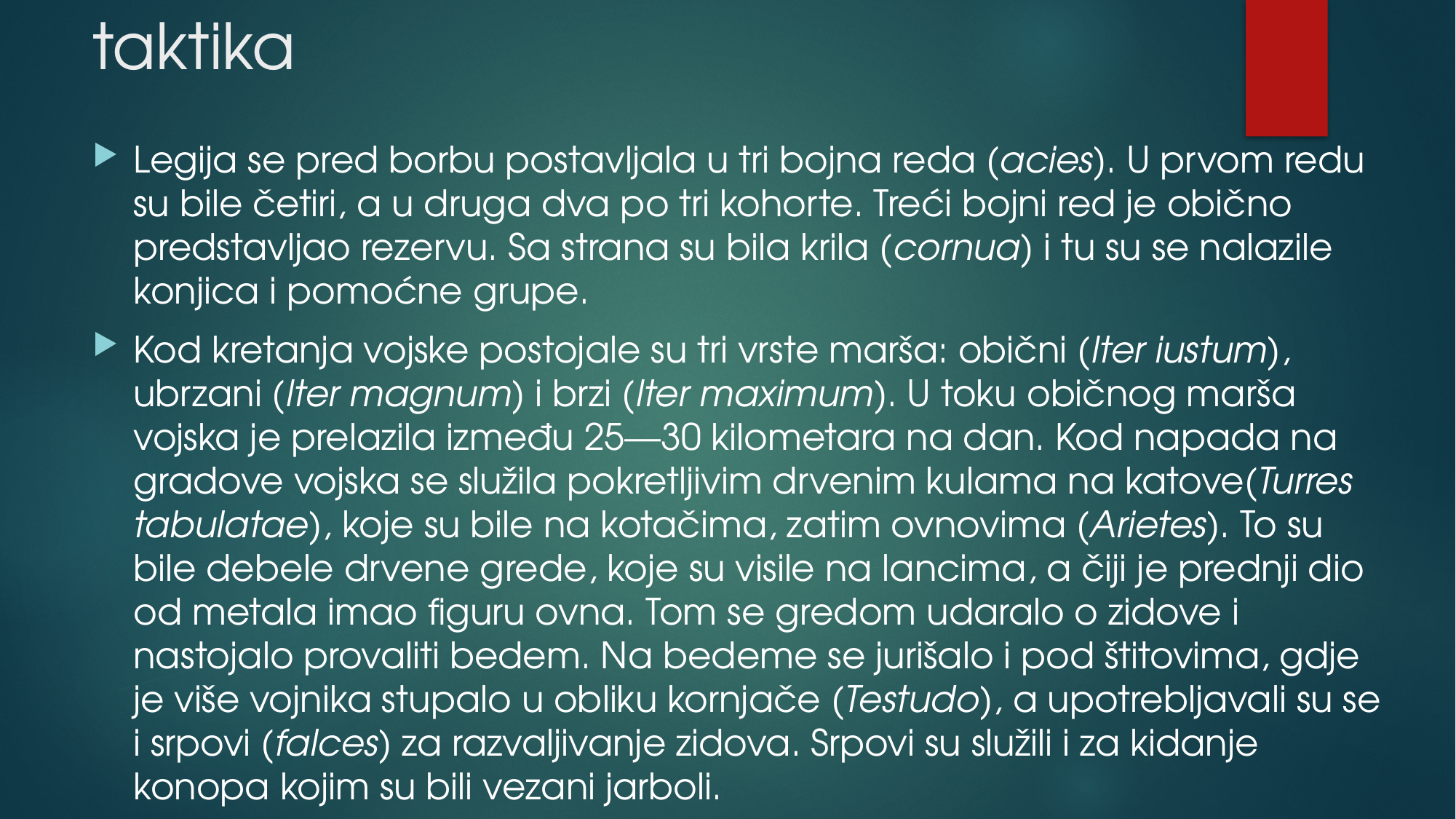

# taktika
Legija se pred borbu postavljala u tri bojna reda (acies). U prvom redu su bile četiri, a u druga dva po tri kohorte. Treći bojni red je obično predstavljao rezervu. Sa strana su bila krila (cornua) i tu su se nalazile konjica i pomoćne grupe.
Kod kretanja vojske postojale su tri vrste marša: obični (Iter iustum), ubrzani (Iter magnum) i brzi (Iter maximum). U toku običnog marša vojska je prelazila između 25—30 kilometara na dan. Kod napada na gradove vojska se služila pokretljivim drvenim kulama na katove(Turres tabulatae), koje su bile na kotačima, zatim ovnovima (Arietes). To su bile debele drvene grede, koje su visile na lancima, a čiji je prednji dio od metala imao figuru ovna. Tom se gredom udaralo o zidove i nastojalo provaliti bedem. Na bedeme se jurišalo i pod štitovima, gdje je više vojnika stupalo u obliku kornjače (Testudo), a upotrebljavali su se i srpovi (falces) za razvaljivanje zidova. Srpovi su služili i za kidanje konopa kojim su bili vezani jarboli.